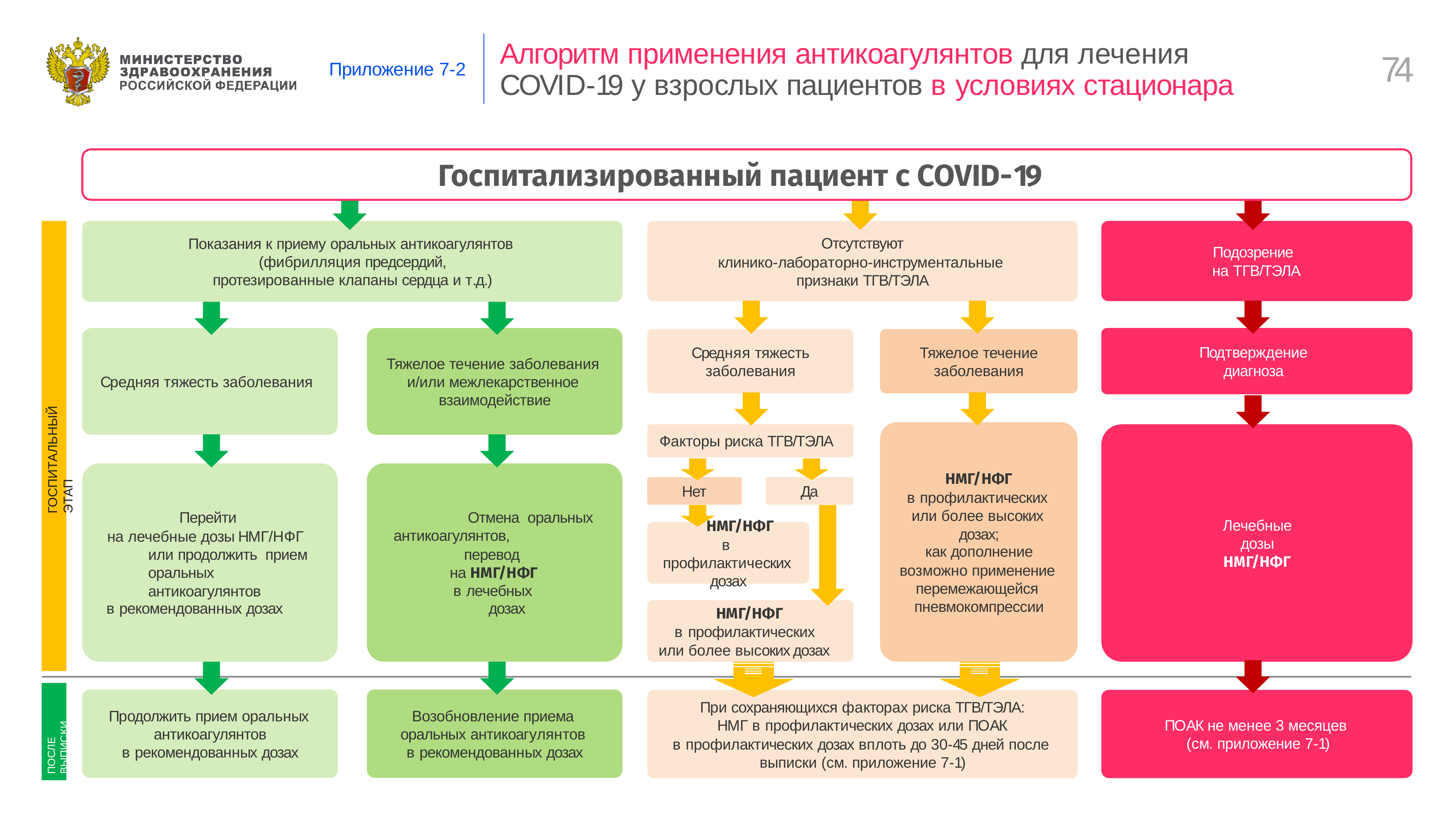

Алгоритм применения антикоагулянтов для лечения
# 74
Приложение 7-2
COVID-19 у взрослых пациентов в условиях стационара

Госпитализированный пациент с COVID-19

Отсутствуют
клинико-лабораторно-инструментальные  признаки ТГВ/ТЭЛА
Показания к приему оральных антикоагулянтов  (фибрилляция предсердий,
протезированные клапаны сердца и т.д.)
Подозрение
на ТГВ/ТЭЛА

Подтверждение  диагноза
Средняя тяжесть
заболевания
Тяжелое течение
заболевания
Тяжелое течение заболевания  и/или межлекарственное  взаимодействие
Средняя тяжесть заболевания
ГОСПИТАЛЬНЫЙ ЭТАП

Факторы риска ТГВ/ТЭЛА

НМГ/НФГ
в профилактических  или более высоких  дозах;
как дополнение
возможно применение  перемежающейся  пневмокомпрессии

Нет
НМГ/НФГ
в  профилактических  дозах
Да
Перейти
на лечебные дозы НМГ/НФГ  или продолжить  прием оральных  антикоагулянтов
в рекомендованных дозах
Отмена  оральных антикоагулянтов,
перевод  на НМГ/НФГ  в лечебных
дозах
Лечебные  дозы  НМГ/НФГ

НМГ/НФГ
в профилактических  или более высоких дозах

ПОСЛЕ ВЫПИСКИ

При сохраняющихся факторах риска ТГВ/ТЭЛА:
НМГ в профилактических дозах или ПОАК
в профилактических дозах вплоть до 30-45 дней после  выписки (см. приложение 7-1)
Продолжить прием оральных  антикоагулянтов
в рекомендованных дозах
Возобновление приема  оральных антикоагулянтов  в рекомендованных дозах
ПОАК не менее 3 месяцев  (см. приложение 7-1)